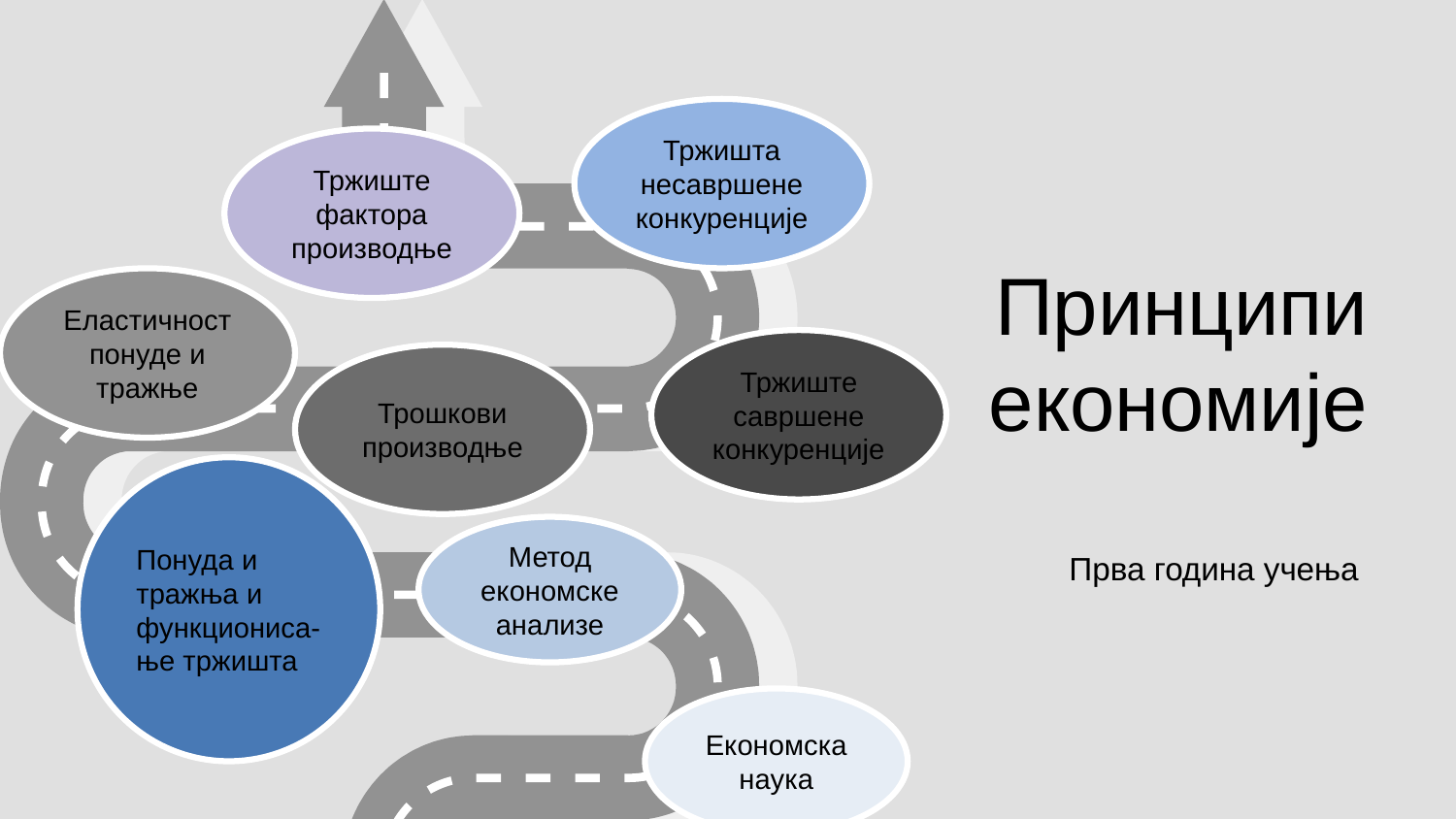

Тржишта несавршене конкуренције
Тржиште фактора производње
# Принципи економије
Еластичност понуде и тражње
Тржиште савршене конкуренције
Трошкови производње
Понуда и тражња и функциониса-ње тржишта
Метод економске анализе
Прва година учења
Економска наука